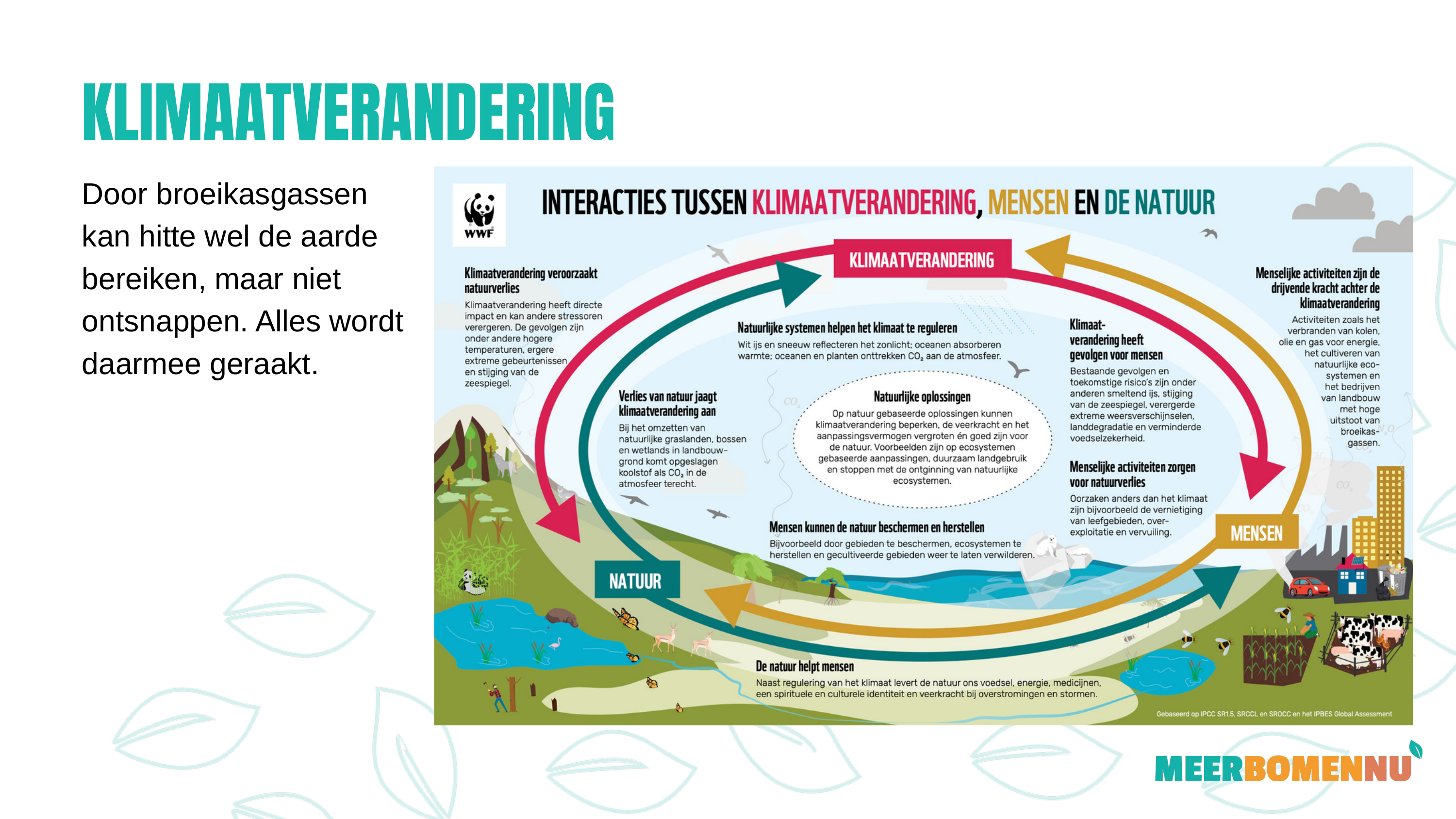

KLIMAATVERANDERING

Door broeikasgassen kan hitte wel de aarde bereiken, maar niet ontsnappen. Alles wordt daarmee geraakt. ​